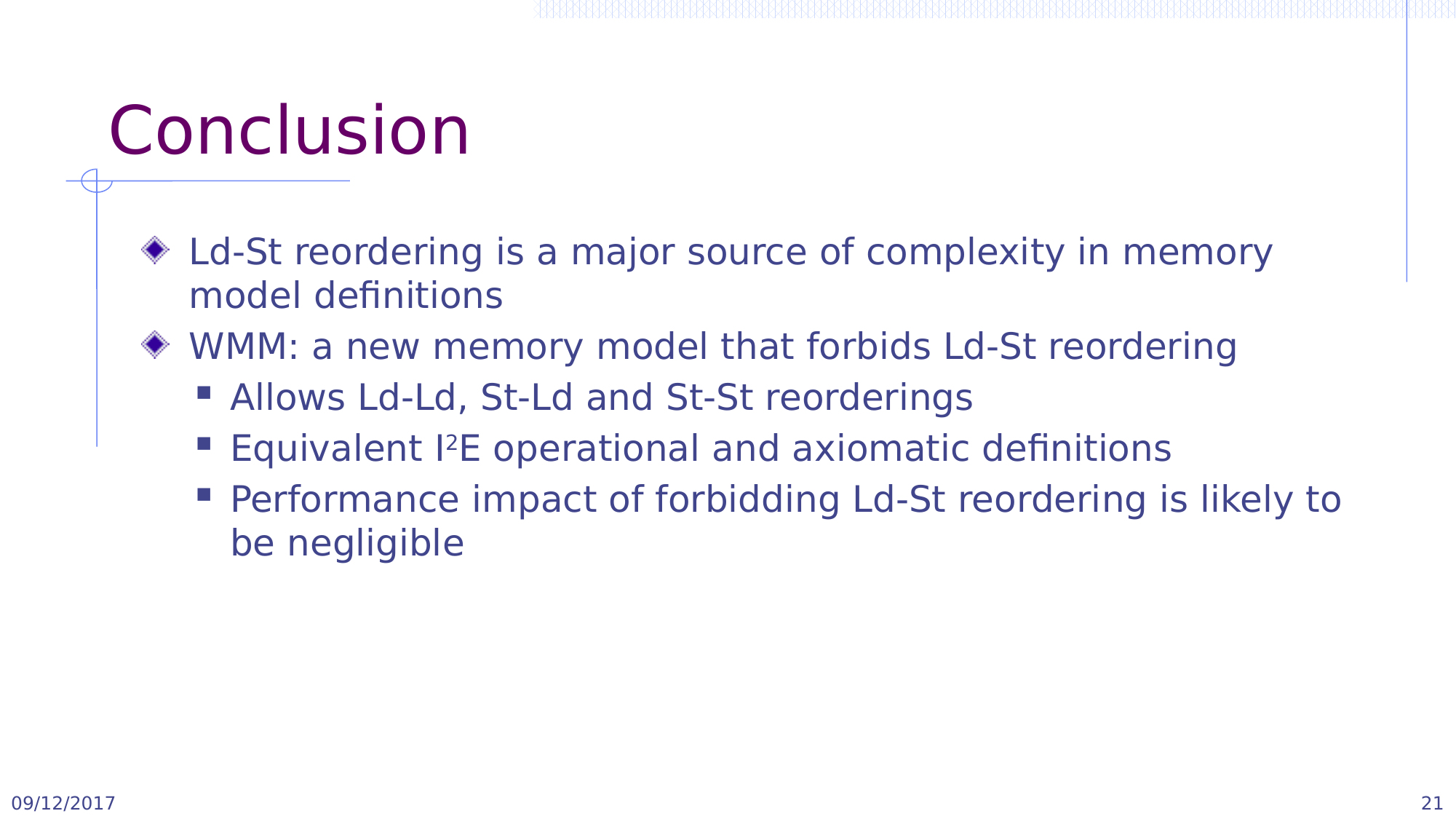

# Conclusion
Ld-St reordering is a major source of complexity in memory model definitions
WMM: a new memory model that forbids Ld-St reordering
Allows Ld-Ld, St-Ld and St-St reorderings
Equivalent I2E operational and axiomatic definitions
Performance impact of forbidding Ld-St reordering is likely to be negligible
09/12/2017
21